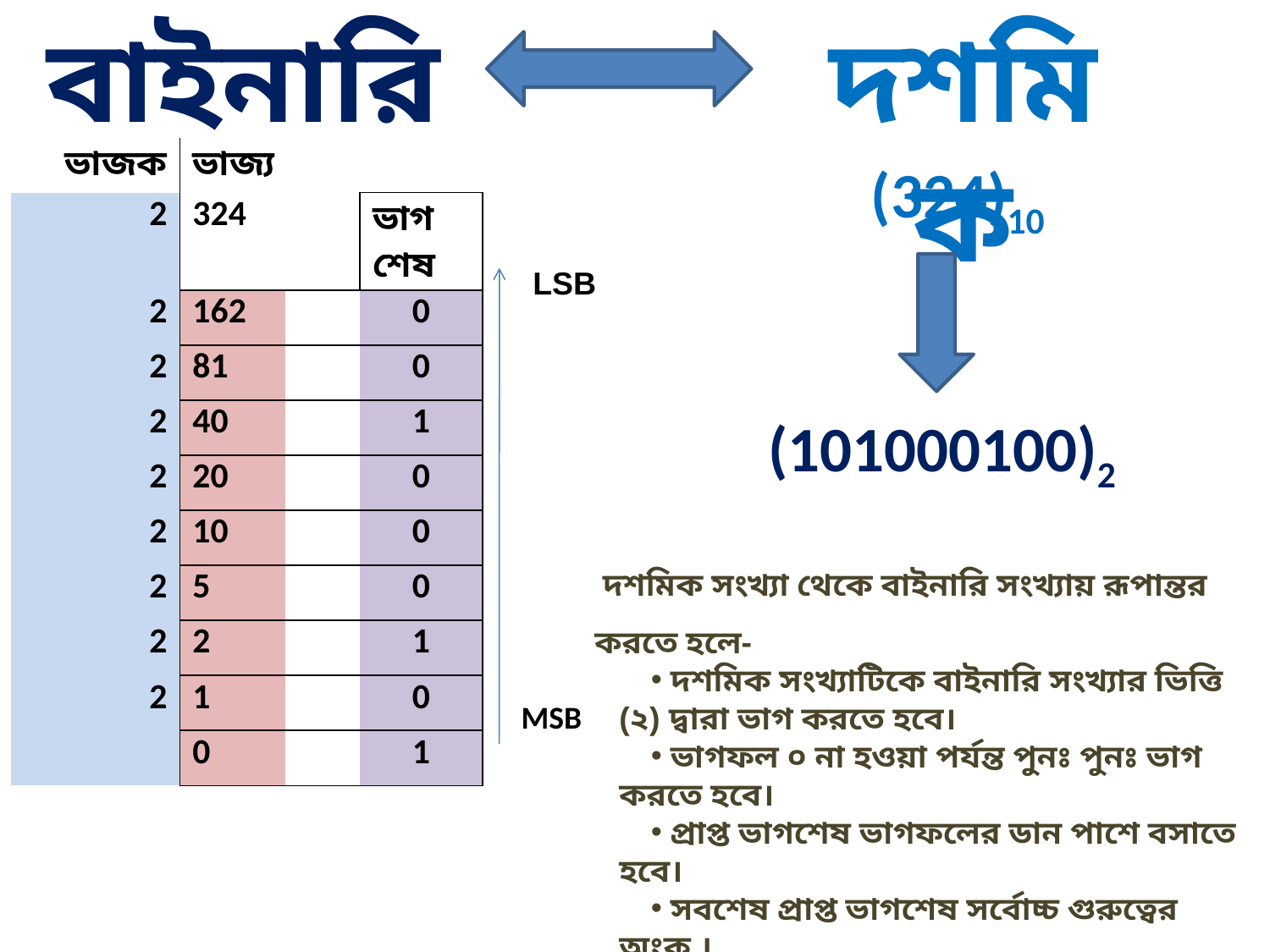

বাইনারি
দশমিক

| ভাজক | ভাজ্য |  |  |
| --- | --- | --- | --- |
| 2 | 324 |  | ভাগশেষ |
| 2 | 162 |  | 0 |
| 2 | 81 |  | 0 |
| 2 | 40 |  | 1 |
| 2 | 20 |  | 0 |
| 2 | 10 |  | 0 |
| 2 | 5 |  | 0 |
| 2 | 2 |  | 1 |
| 2 | 1 |  | 0 |
|  | 0 |  | 1 |
(324)10

LSB
(101000100)2
 দশমিক সংখ্যা থেকে বাইনারি সংখ্যায় রূপান্তর করতে হলে-
 দশমিক সংখ্যাটিকে বাইনারি সংখ্যার ভিত্তি (২) দ্বারা ভাগ করতে হবে।
 ভাগফল ০ না হওয়া পর্যন্ত পুনঃ পুনঃ ভাগ করতে হবে।
 প্রাপ্ত ভাগশেষ ভাগফলের ডান পাশে বসাতে হবে।
 সবশেষ প্রাপ্ত ভাগশেষ সর্বোচ্চ গুরুত্বের অংক ।
 সর্বোচ্চ গুরুত্বের অংক থেকে লেখা শুরু হয়ে ক্রমান্বয়ে ডানদিকে বসবে।
MSB